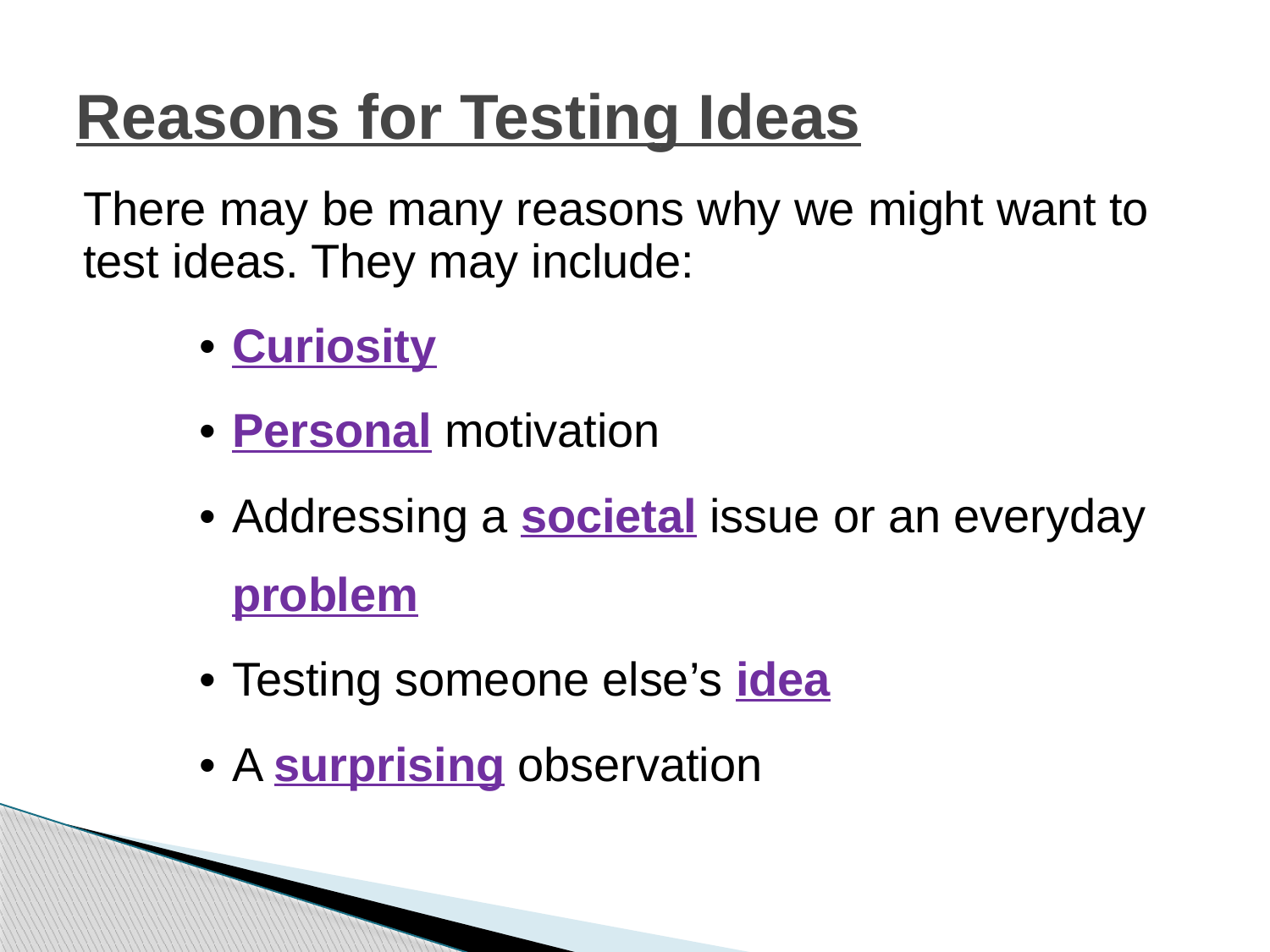

# Reasons for Testing Ideas
There may be many reasons why we might want to test ideas. They may include:
Curiosity
Personal motivation
Addressing a societal issue or an everyday problem
Testing someone else’s idea
A surprising observation